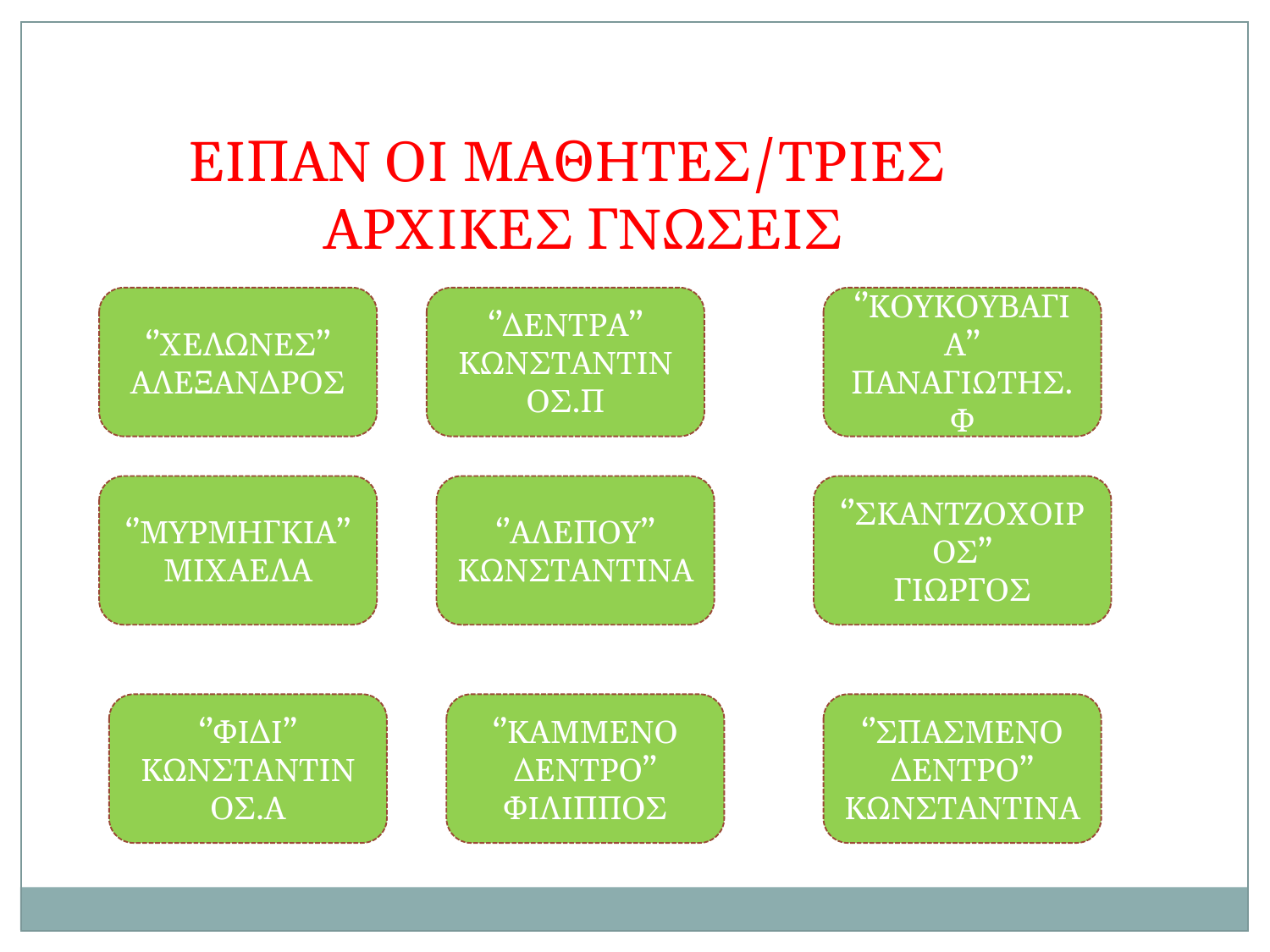

ΕΙΠΑΝ ΟΙ ΜΑΘΗΤΕΣ/ΤΡΙΕΣ
            ΑΡΧΙΚΕΣ ΓΝΩΣΕΙΣ
‘’ΧΕΛΩΝΕΣ’’
ΑΛΕΞΑΝΔΡΟΣ
‘’ΔΕΝΤΡΑ’’
ΚΩΝΣΤΑΝΤΙΝΟΣ.Π
‘’ΚΟΥΚΟΥΒΑΓΙΑ’’
ΠΑΝΑΓΙΩΤΗΣ.Φ
‘’ΜΥΡΜΗΓΚΙΑ’’
ΜΙΧΑΕΛΑ
‘’ΑΛΕΠΟΥ’’
ΚΩΝΣΤΑΝΤΙΝΑ
‘’ΣΚΑΝΤΖΟΧΟΙΡΟΣ’’
ΓΙΩΡΓΟΣ
‘’ΦΙΔΙ’’
ΚΩΝΣΤΑΝΤΙΝΟΣ.Α
‘’ΚΑΜΜΕΝΟ ΔΕΝΤΡΟ’’
ΦΙΛΙΠΠΟΣ
‘’ΣΠΑΣΜΕΝΟ ΔΕΝΤΡΟ’’
ΚΩΝΣΤΑΝΤΙΝΑ